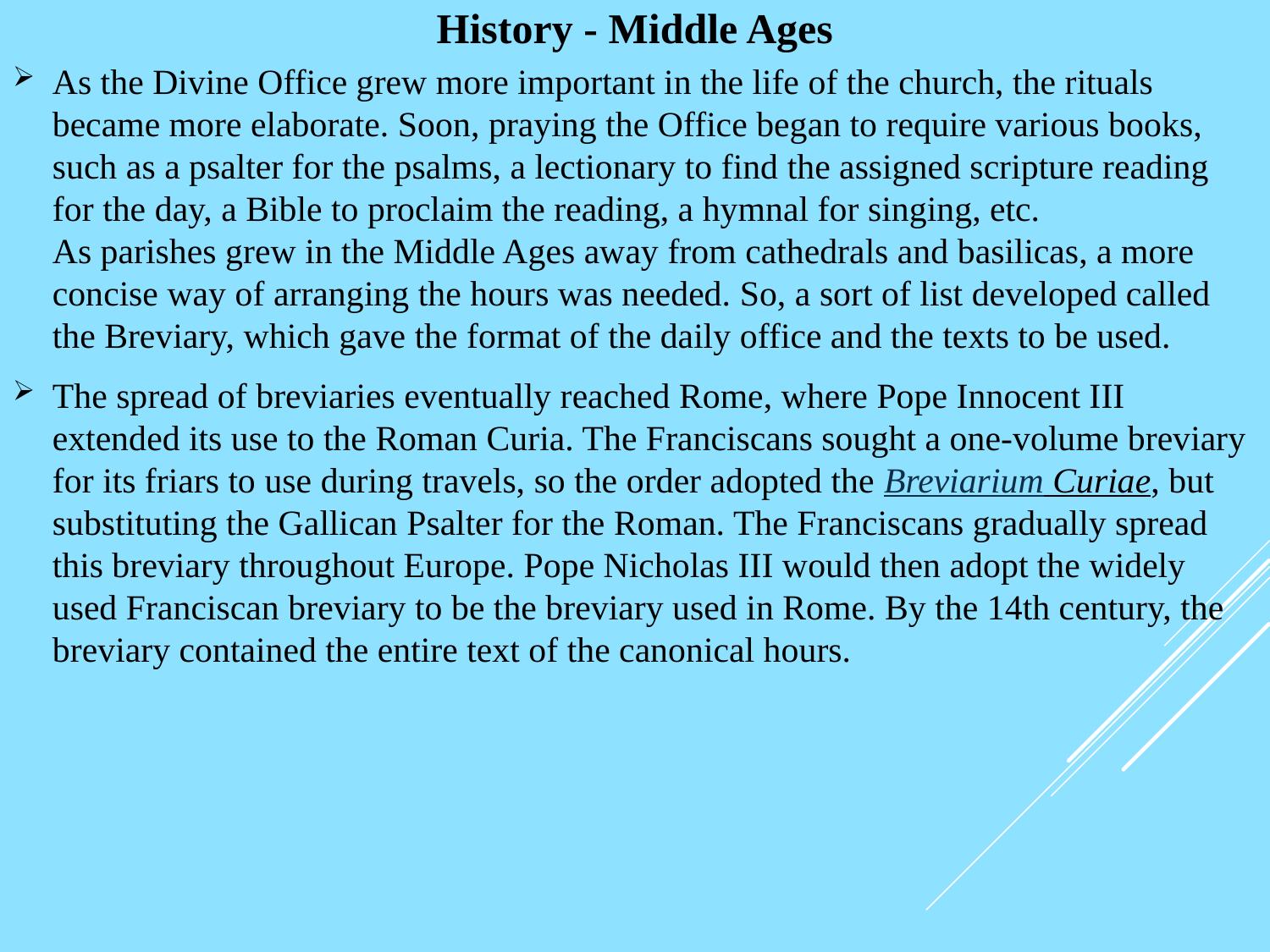

# History - Middle Ages
As the Divine Office grew more important in the life of the church, the rituals became more elaborate. Soon, praying the Office began to require various books, such as a psalter for the psalms, a lectionary to find the assigned scripture reading for the day, a Bible to proclaim the reading, a hymnal for singing, etc. As parishes grew in the Middle Ages away from cathedrals and basilicas, a more concise way of arranging the hours was needed. So, a sort of list developed called the Breviary, which gave the format of the daily office and the texts to be used.
The spread of breviaries eventually reached Rome, where Pope Innocent III extended its use to the Roman Curia. The Franciscans sought a one-volume breviary for its friars to use during travels, so the order adopted the Breviarium Curiae, but substituting the Gallican Psalter for the Roman. The Franciscans gradually spread this breviary throughout Europe. Pope Nicholas III would then adopt the widely used Franciscan breviary to be the breviary used in Rome. By the 14th century, the breviary contained the entire text of the canonical hours.